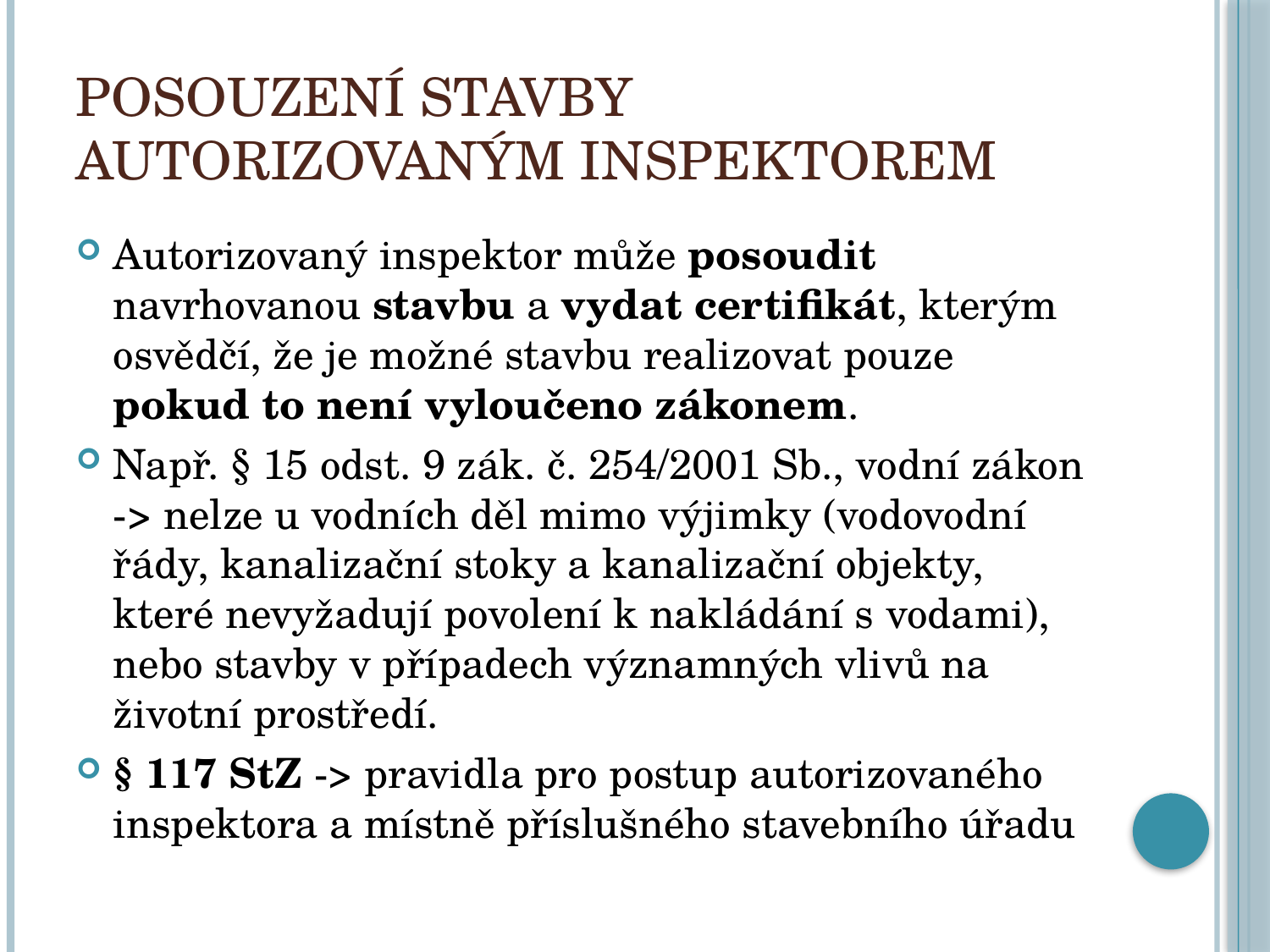

# Posouzení stavby autorizovaným inspektorem
Autorizovaný inspektor může posoudit navrhovanou stavbu a vydat certifikát, kterým osvědčí, že je možné stavbu realizovat pouze pokud to není vyloučeno zákonem.
Např. § 15 odst. 9 zák. č. 254/2001 Sb., vodní zákon -> nelze u vodních děl mimo výjimky (vodovodní řády, kanalizační stoky a kanalizační objekty, které nevyžadují povolení k nakládání s vodami), nebo stavby v případech významných vlivů na životní prostředí.
§ 117 StZ -> pravidla pro postup autorizovaného inspektora a místně příslušného stavebního úřadu